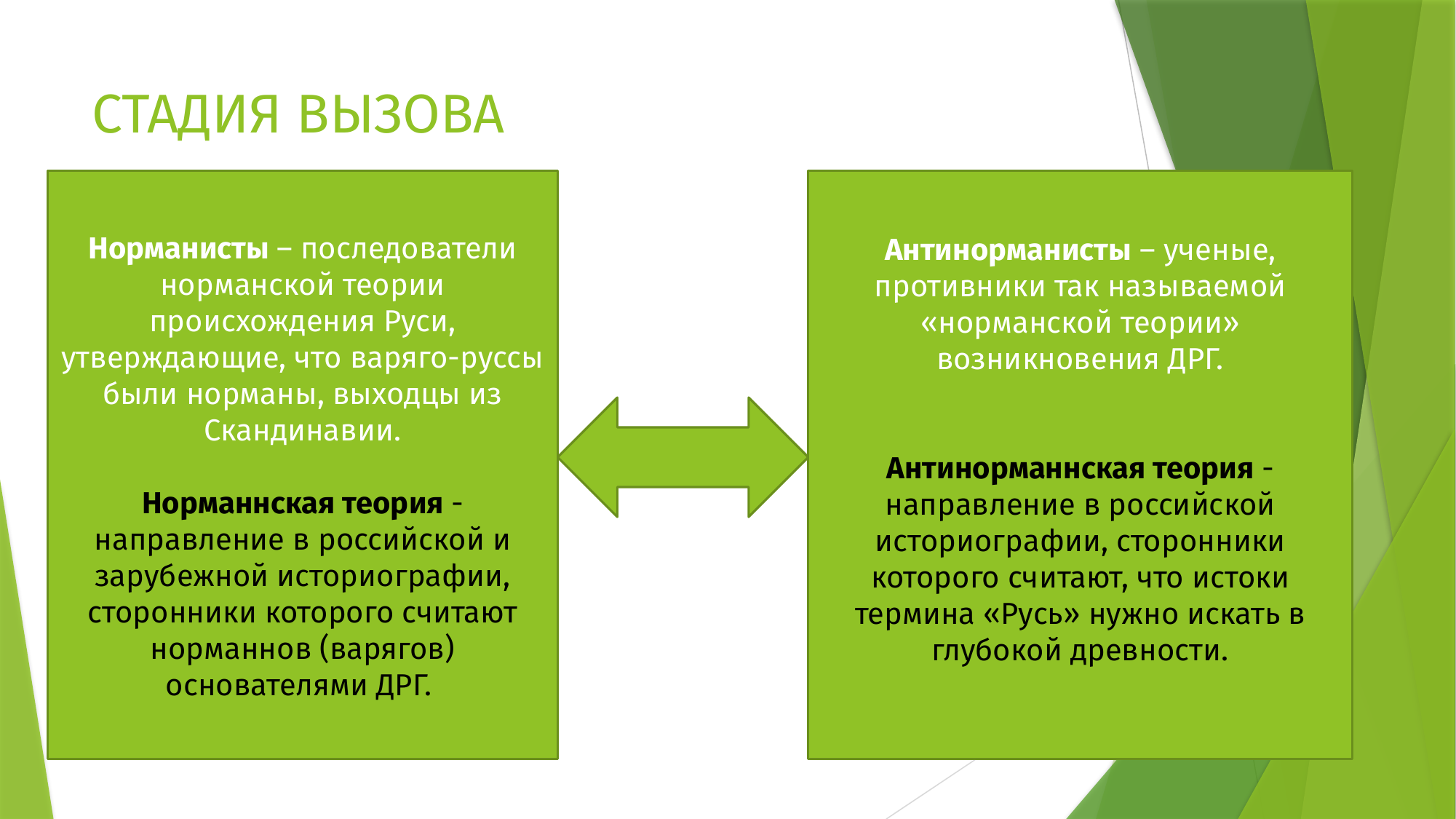

# СТАДИЯ ВЫЗОВА
Норманисты – последователи норманской теории происхождения Руси, утверждающие, что варяго-руссы были норманы, выходцы из Скандинавии.

Норманнская теория - направление в российской и зарубежной историографии, сторонники которого считают норманнов (варягов) основателями ДРГ.
Антинорманисты – ученые, противники так называемой «норманской теории» возникновения ДРГ.

Антинорманнская теория - направление в российской историографии, сторонники которого считают, что истоки термина «Русь» нужно искать в глубокой древности.